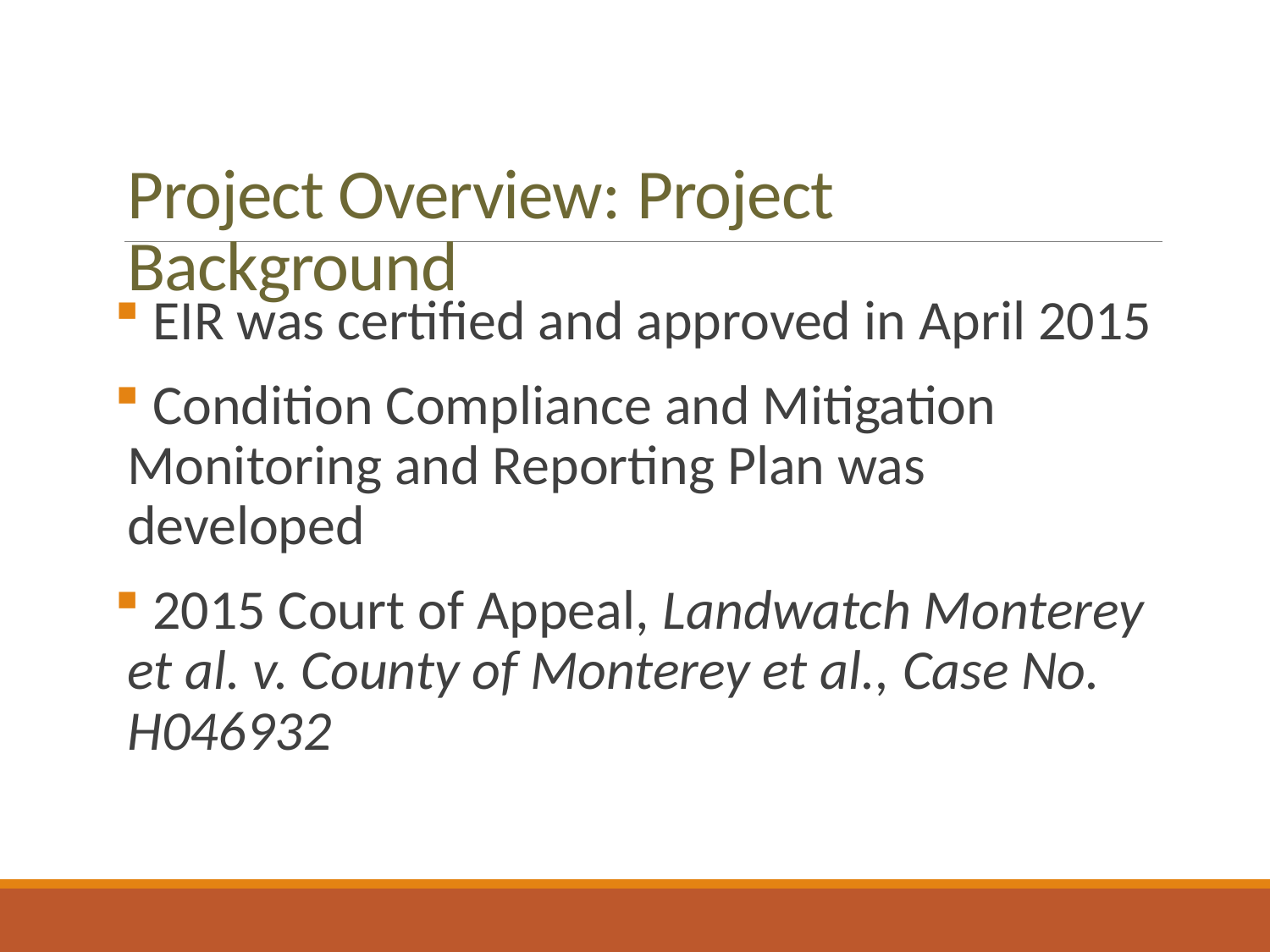

# Project Overview: Project Background
 EIR was certified and approved in April 2015
 Condition Compliance and Mitigation Monitoring and Reporting Plan was developed
 2015 Court of Appeal, Landwatch Monterey et al. v. County of Monterey et al., Case No. H046932